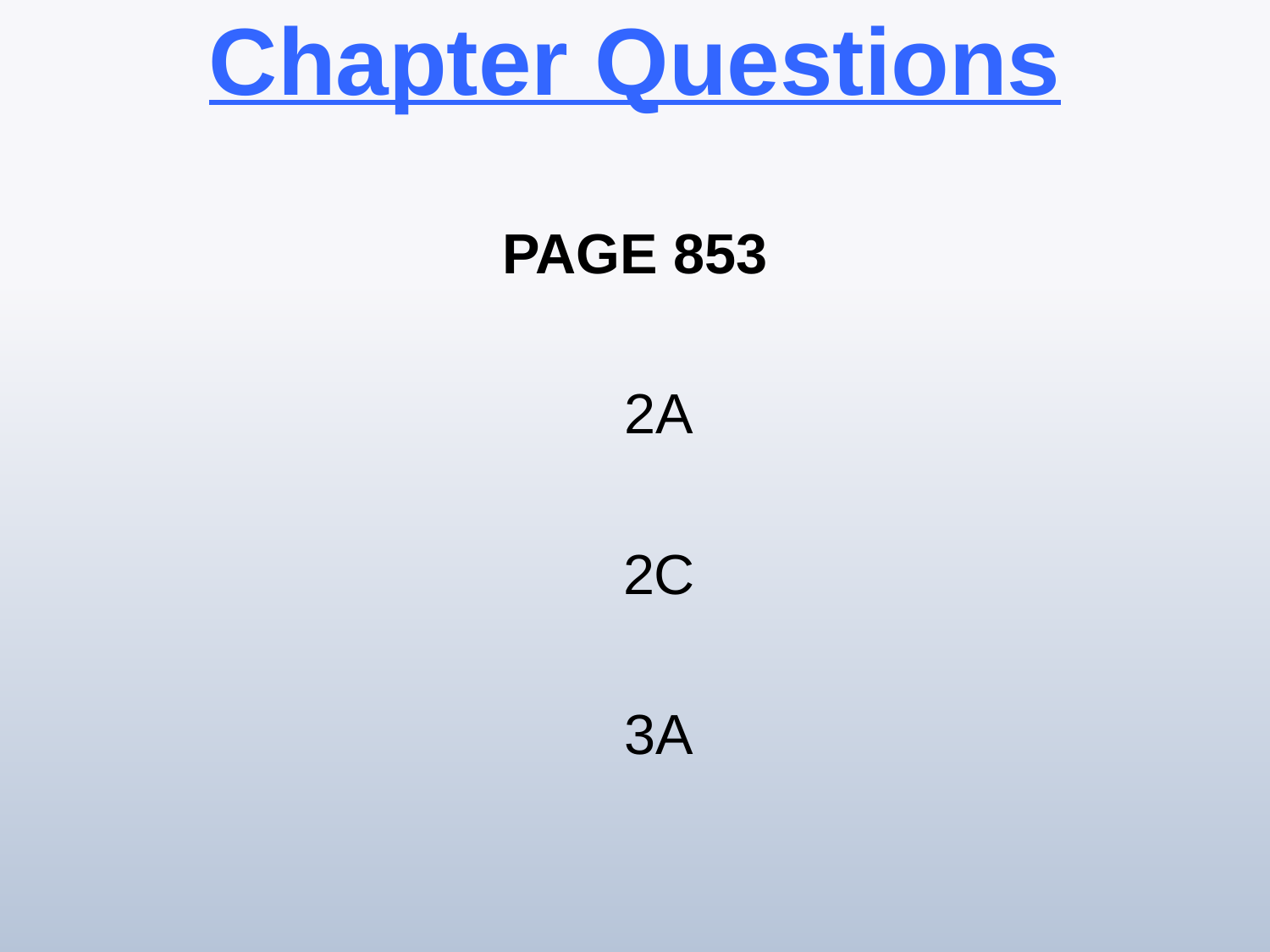

Chapter Questions
PAGE 853
2A
2C
3A